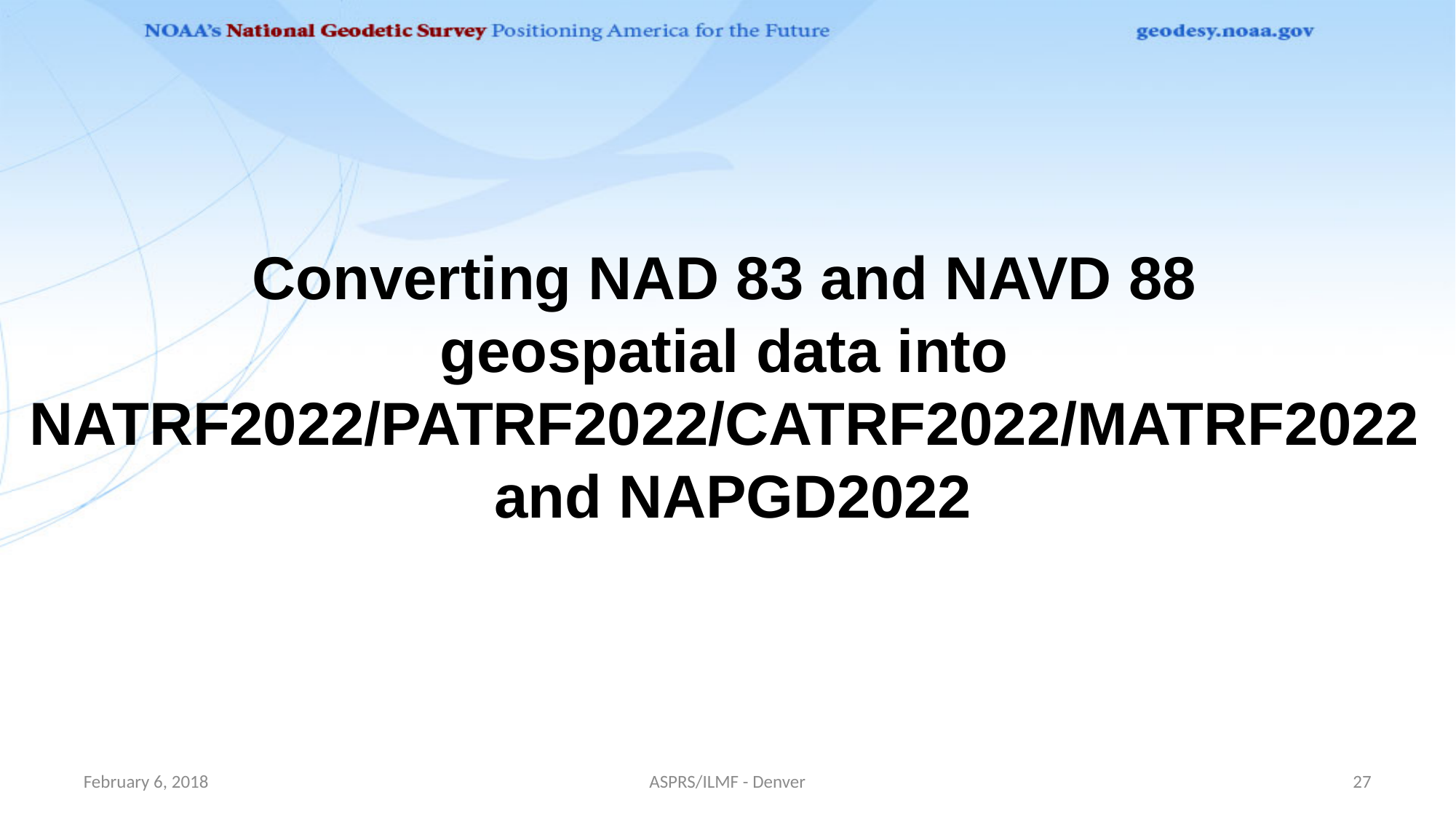

Converting NAD 83 and NAVD 88
geospatial data into
NATRF2022/PATRF2022/CATRF2022/MATRF2022
and NAPGD2022
February 6, 2018
ASPRS/ILMF - Denver
27